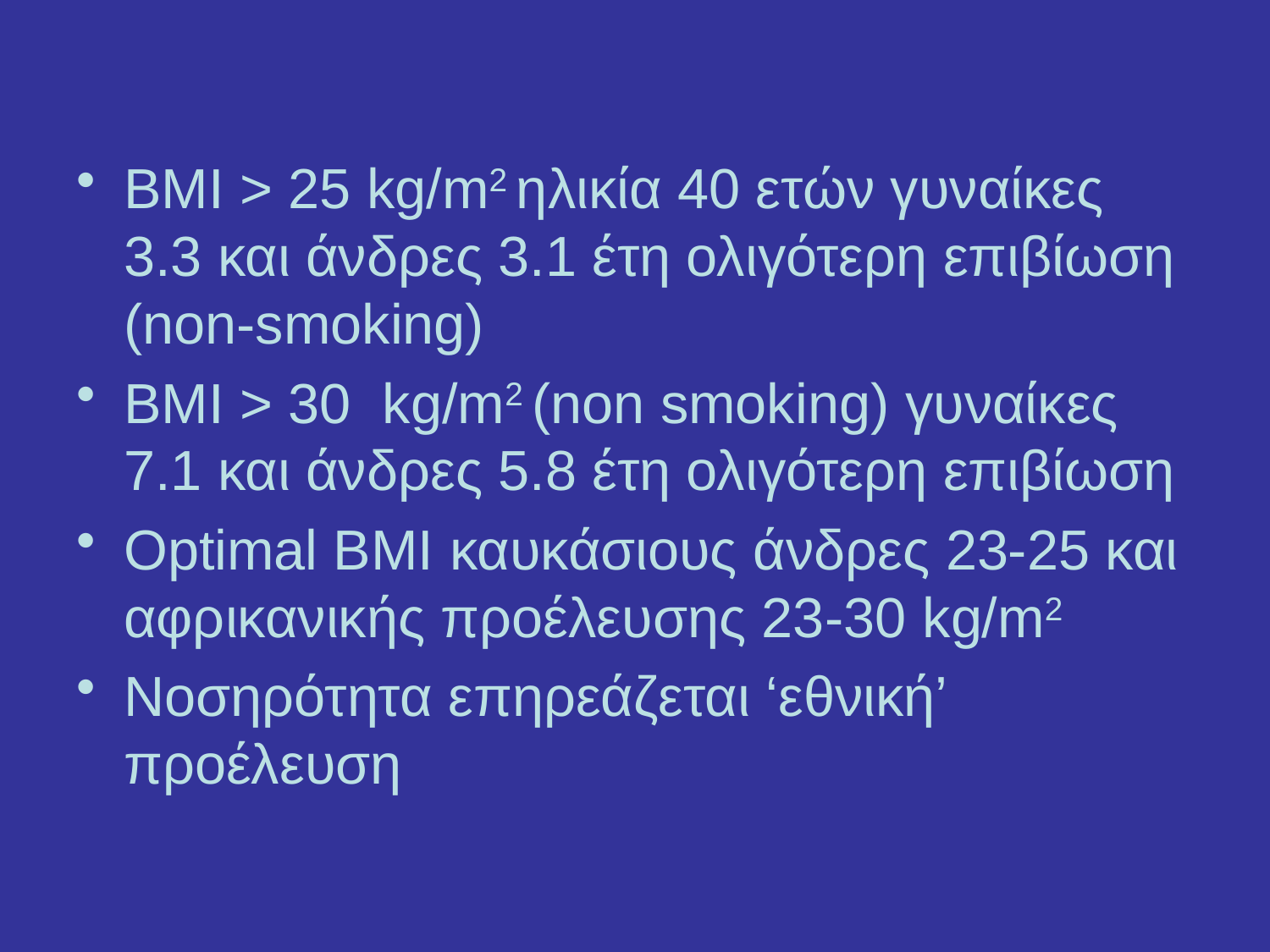

ΒΜΙ > 25 kg/m2 ηλικία 40 ετών γυναίκες 3.3 και άνδρες 3.1 έτη ολιγότερη επιβίωση (non-smoking)
ΒΜΙ > 30  kg/m2 (non smoking) γυναίκες 7.1 και άνδρες 5.8 έτη ολιγότερη επιβίωση
Optimal BMI καυκάσιους άνδρες 23-25 και αφρικανικής προέλευσης 23-30 kg/m2
Noσηρότητα επηρεάζεται ‘εθνική’ προέλευση